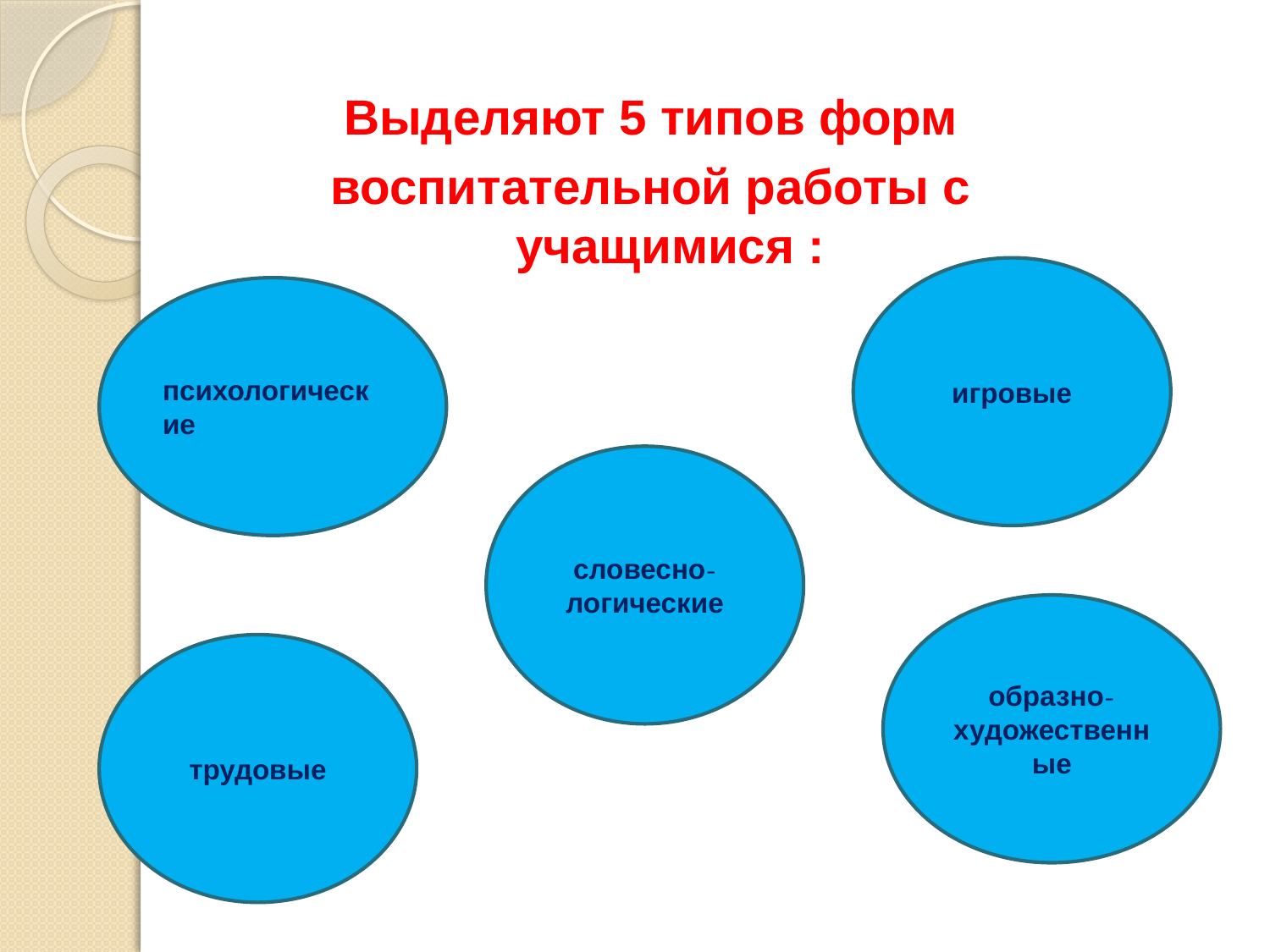

Выделяют 5 типов форм
воспитательной работы с учащимися :

игровые
психологические
словесно-логические
образно-художественные
трудовые